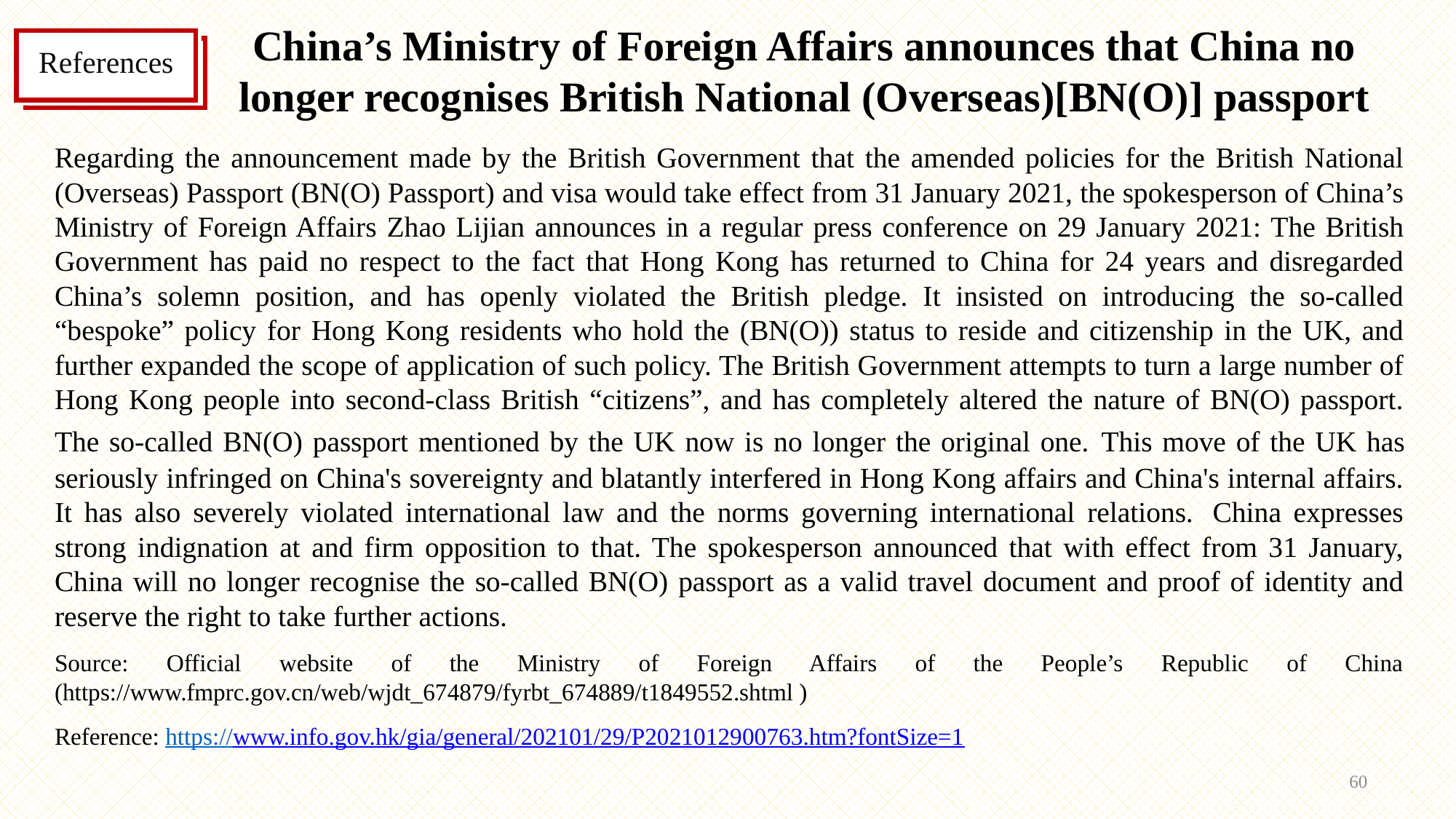

# China’s Ministry of Foreign Affairs announces that China no longer recognises British National (Overseas)[BN(O)] passport
References
Regarding the announcement made by the British Government that the amended policies for the British National (Overseas) Passport (BN(O) Passport) and visa would take effect from 31 January 2021, the spokesperson of China’s Ministry of Foreign Affairs Zhao Lijian announces in a regular press conference on 29 January 2021: The British Government has paid no respect to the fact that Hong Kong has returned to China for 24 years and disregarded China’s solemn position, and has openly violated the British pledge. It insisted on introducing the so-called “bespoke” policy for Hong Kong residents who hold the (BN(O)) status to reside and citizenship in the UK, and further expanded the scope of application of such policy. The British Government attempts to turn a large number of Hong Kong people into second-class British “citizens”, and has completely altered the nature of BN(O) passport. The so-called BN(O) passport mentioned by the UK now is no longer the original one. This move of the UK has seriously infringed on China's sovereignty and blatantly interfered in Hong Kong affairs and China's internal affairs. It has also severely violated international law and the norms governing international relations.  China expresses strong indignation at and firm opposition to that. The spokesperson announced that with effect from 31 January, China will no longer recognise the so-called BN(O) passport as a valid travel document and proof of identity and reserve the right to take further actions.
Source: Official website of the Ministry of Foreign Affairs of the People’s Republic of China (https://www.fmprc.gov.cn/web/wjdt_674879/fyrbt_674889/t1849552.shtml )
Reference: https://www.info.gov.hk/gia/general/202101/29/P2021012900763.htm?fontSize=1

60